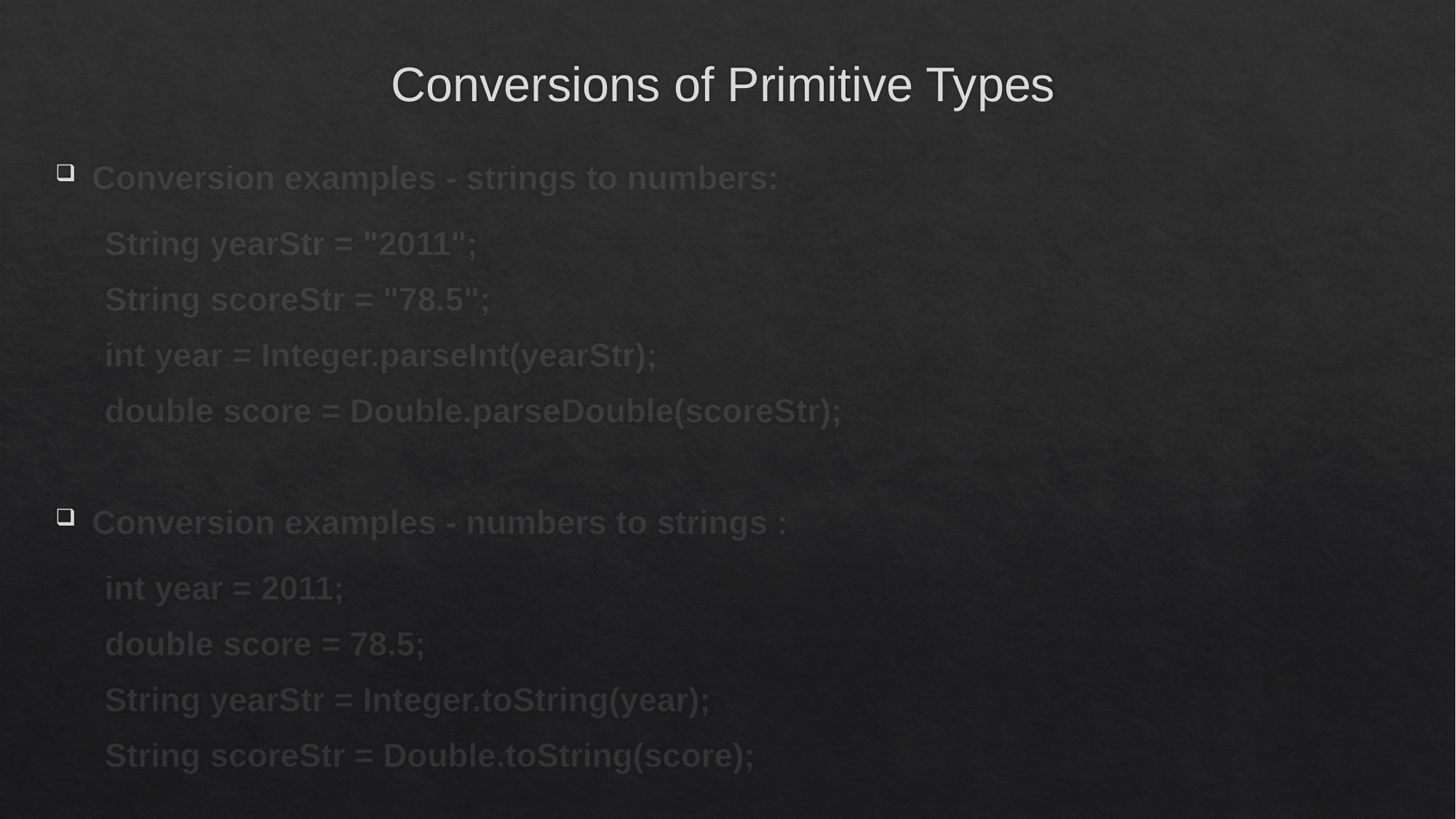

# Conversions of Primitive Types
Conversion examples - strings to numbers:
String yearStr = "2011";
String scoreStr = "78.5";
int year = Integer.parseInt(yearStr);
double score = Double.parseDouble(scoreStr);

Conversion examples - numbers to strings :
int year = 2011;
double score = 78.5;
String yearStr = Integer.toString(year);
String scoreStr = Double.toString(score);